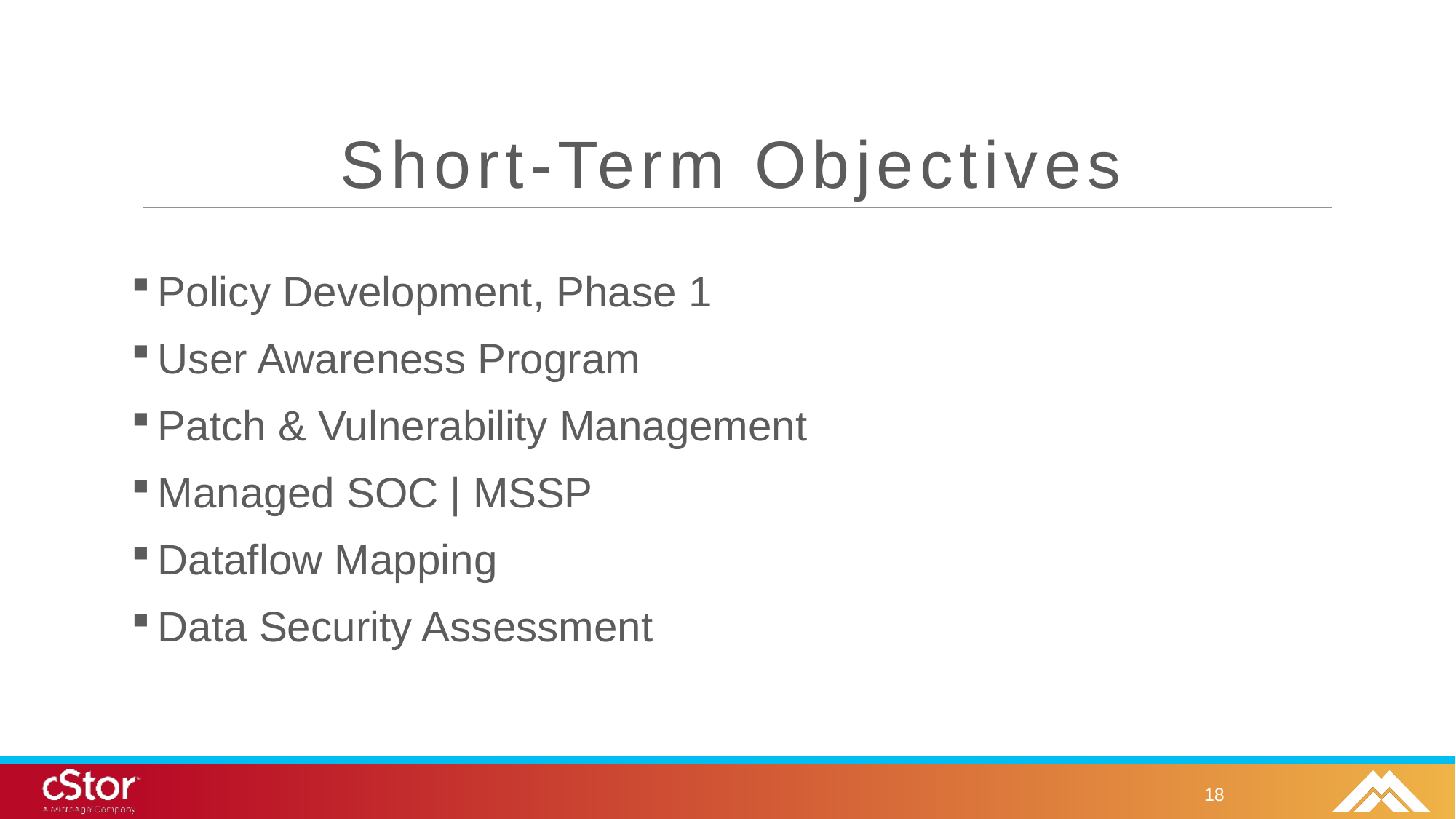

# Short-Term Objectives
Policy Development, Phase 1
User Awareness Program
Patch & Vulnerability Management
Managed SOC | MSSP
Dataflow Mapping
Data Security Assessment
18